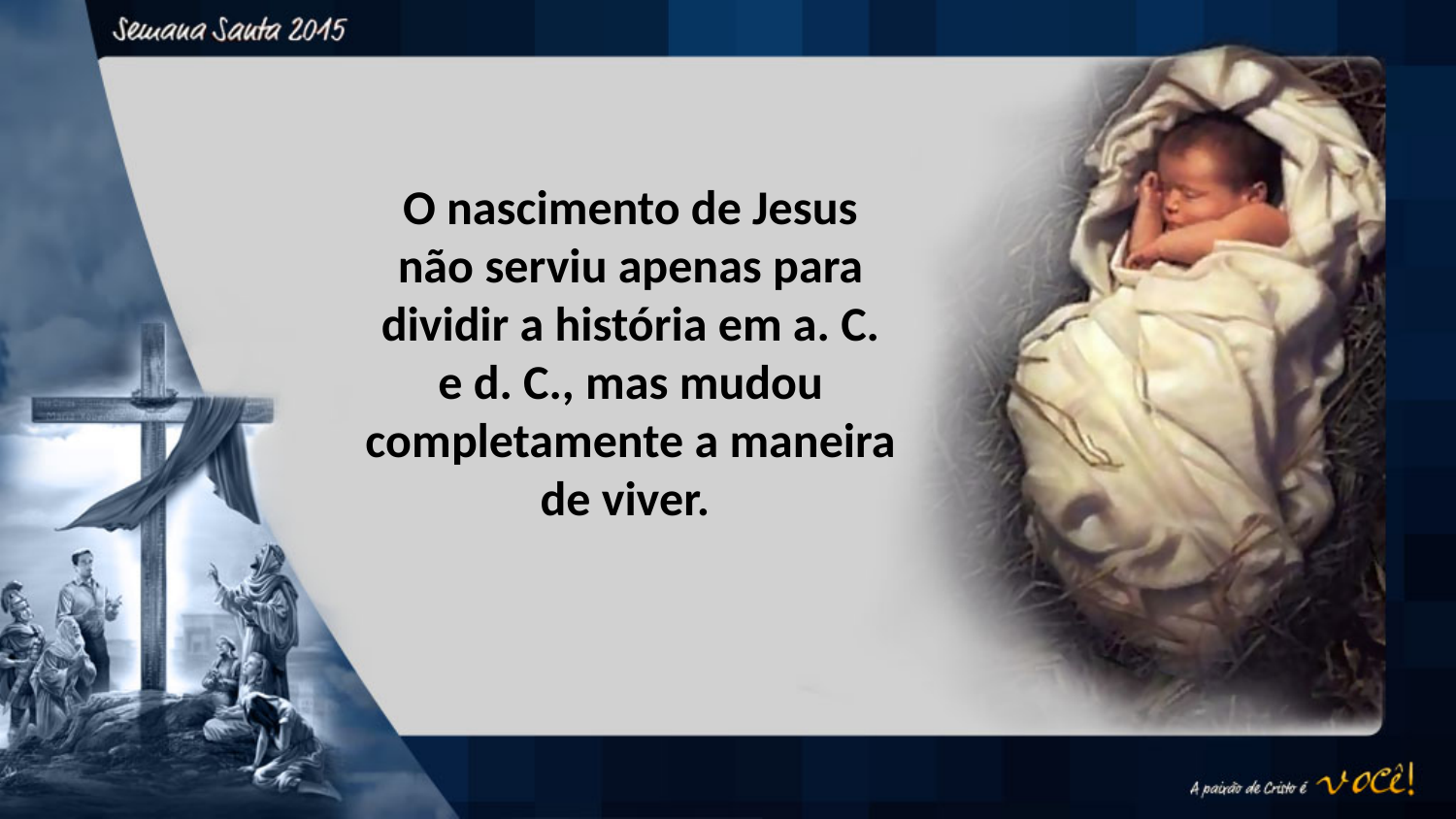

O nascimento de Jesus não serviu apenas para dividir a história em a. C. e d. C., mas mudou completamente a maneira de viver.